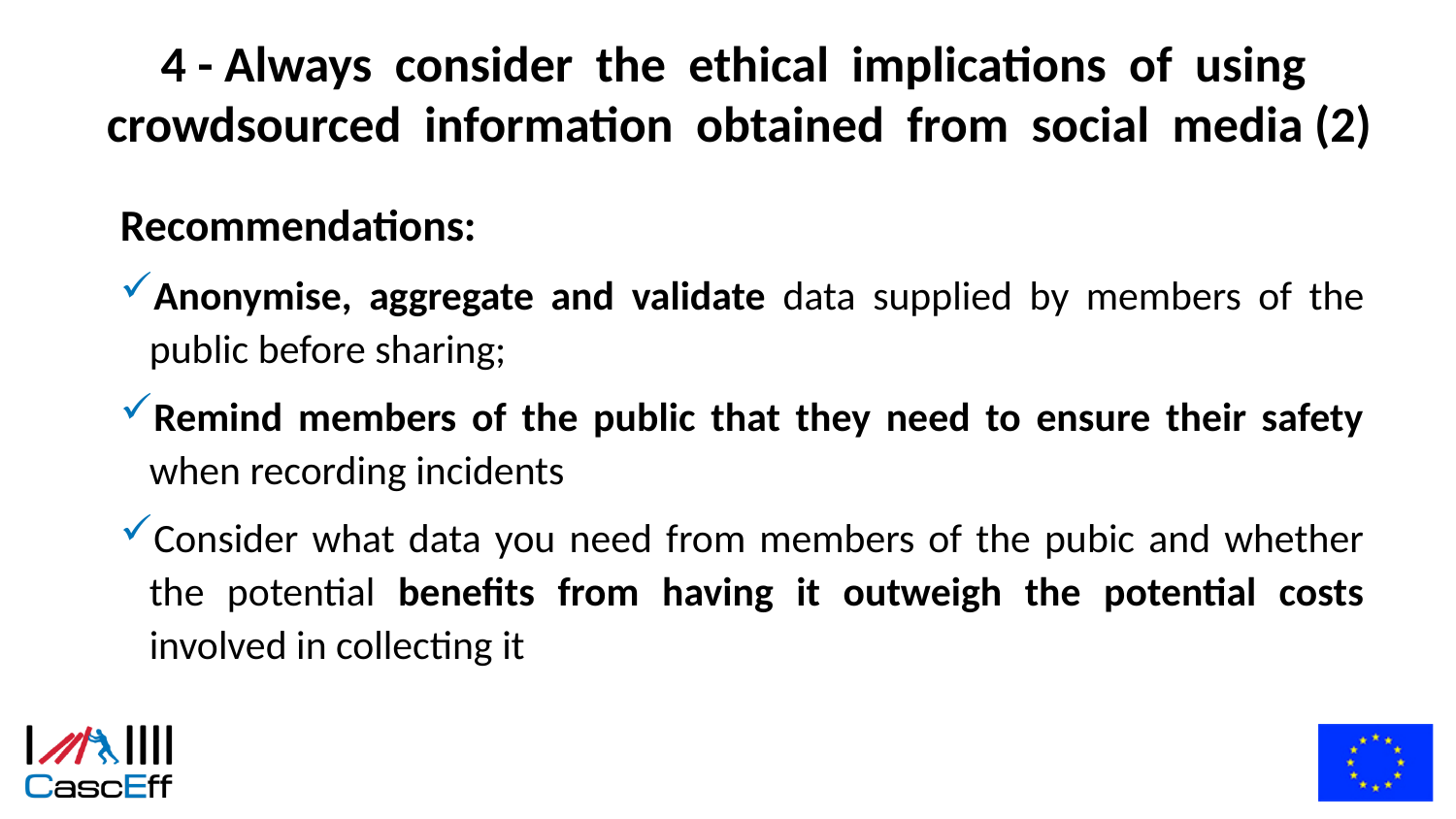

# 4 - Always  consider  the  ethical  implications  of  using  crowdsourced  information  obtained  from  social  media (2)
Recommendations:
Anonymise, aggregate and validate data supplied by members of the public before sharing;
Remind members of the public that they need to ensure their safety when recording incidents
Consider what data you need from members of the pubic and whether the potential benefits from having it outweigh the potential costs involved in collecting it